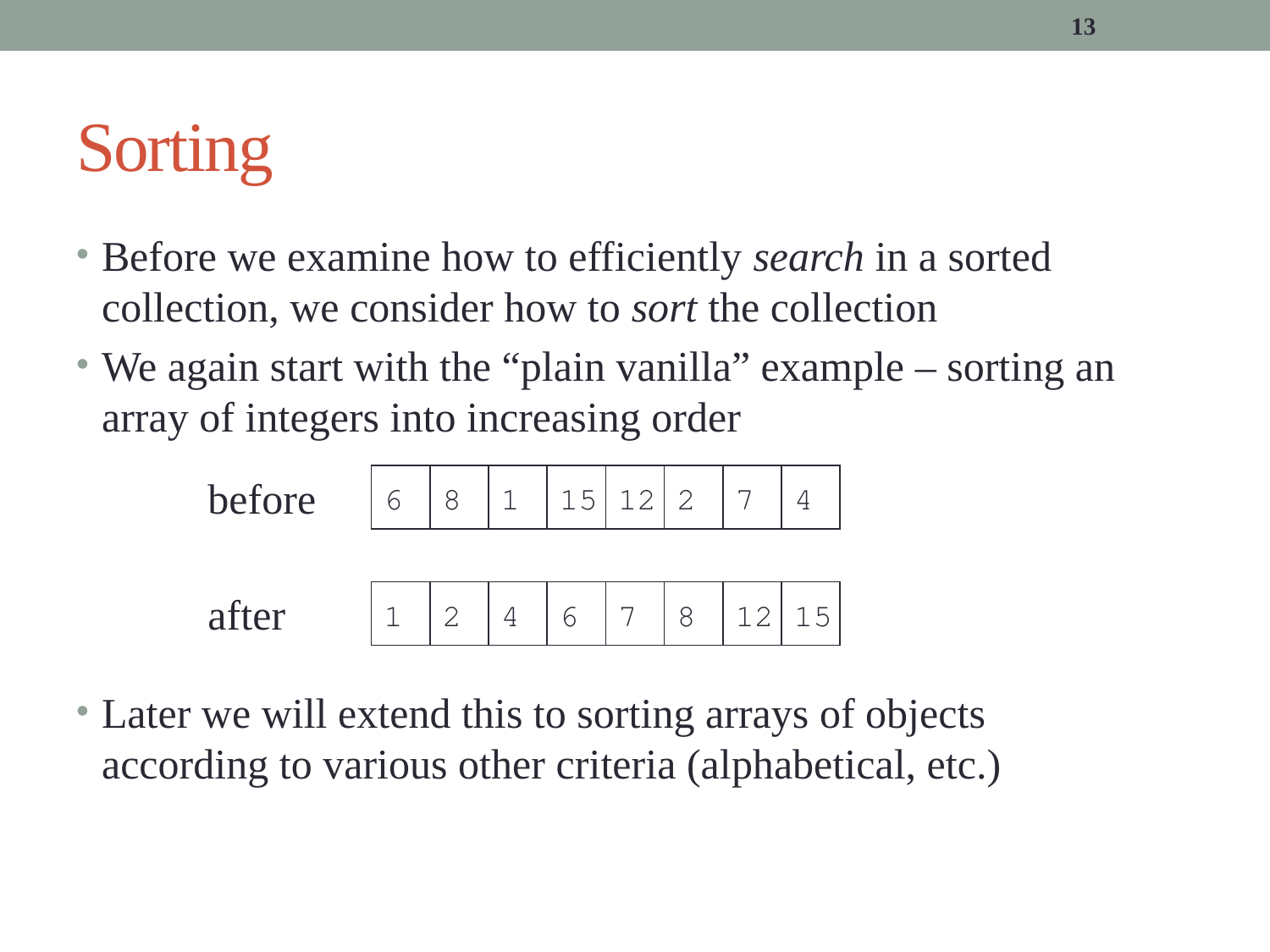

13
# Sorting
Before we examine how to efficiently search in a sorted collection, we consider how to sort the collection
We again start with the “plain vanilla” example – sorting an array of integers into increasing order

Later we will extend this to sorting arrays of objects according to various other criteria (alphabetical, etc.)

before
6
8
1
15
12
2
7
4
after
1
2
4
6
7
8
12
15